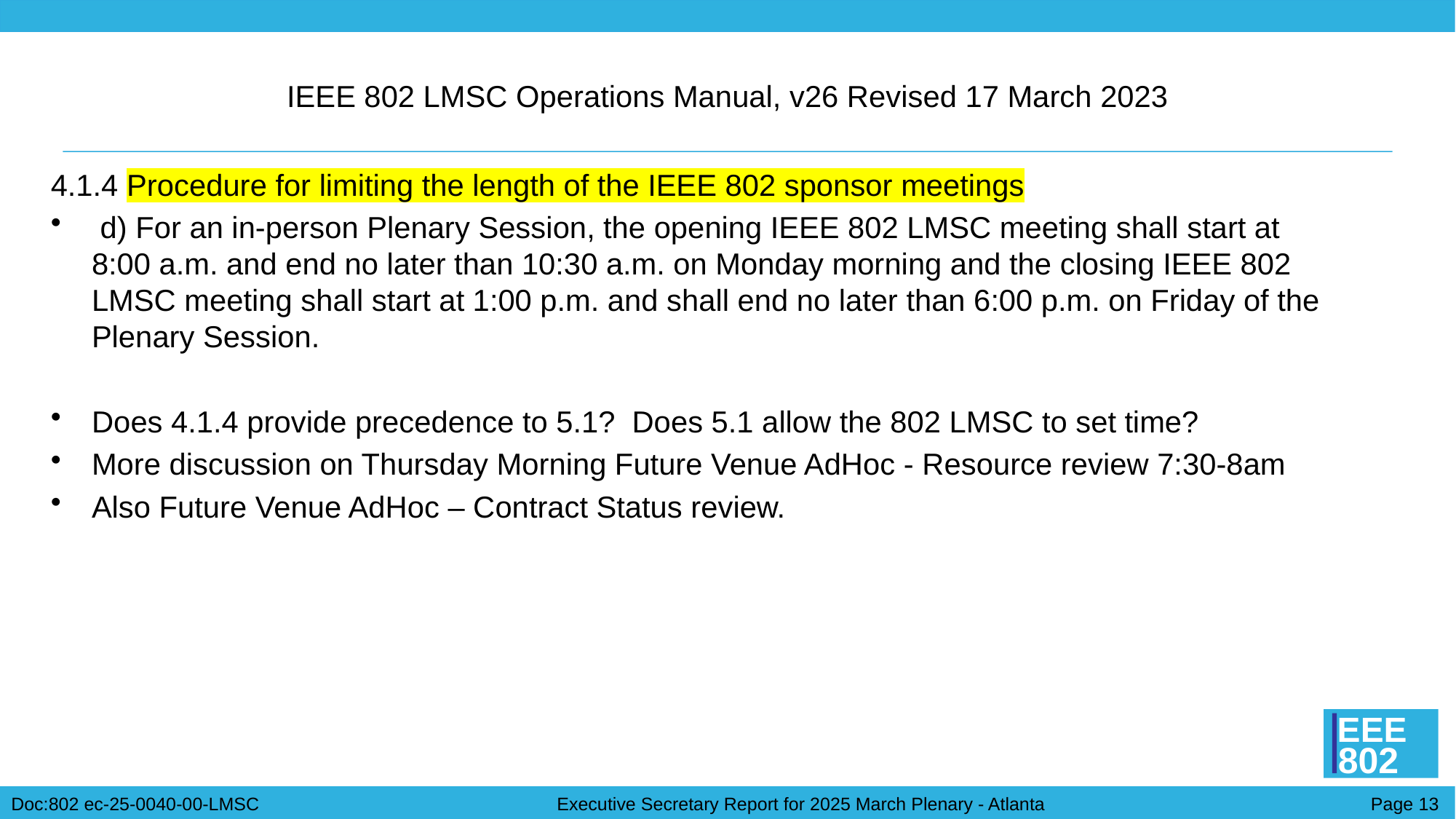

# IEEE 802 LMSC Operations Manual, v26 Revised 17 March 2023
4.1.4 Procedure for limiting the length of the IEEE 802 sponsor meetings
 d) For an in-person Plenary Session, the opening IEEE 802 LMSC meeting shall start at 8:00 a.m. and end no later than 10:30 a.m. on Monday morning and the closing IEEE 802 LMSC meeting shall start at 1:00 p.m. and shall end no later than 6:00 p.m. on Friday of the Plenary Session.

Does 4.1.4 provide precedence to 5.1?  Does 5.1 allow the 802 LMSC to set time?
More discussion on Thursday Morning Future Venue AdHoc - Resource review 7:30-8am
Also Future Venue AdHoc – Contract Status review.